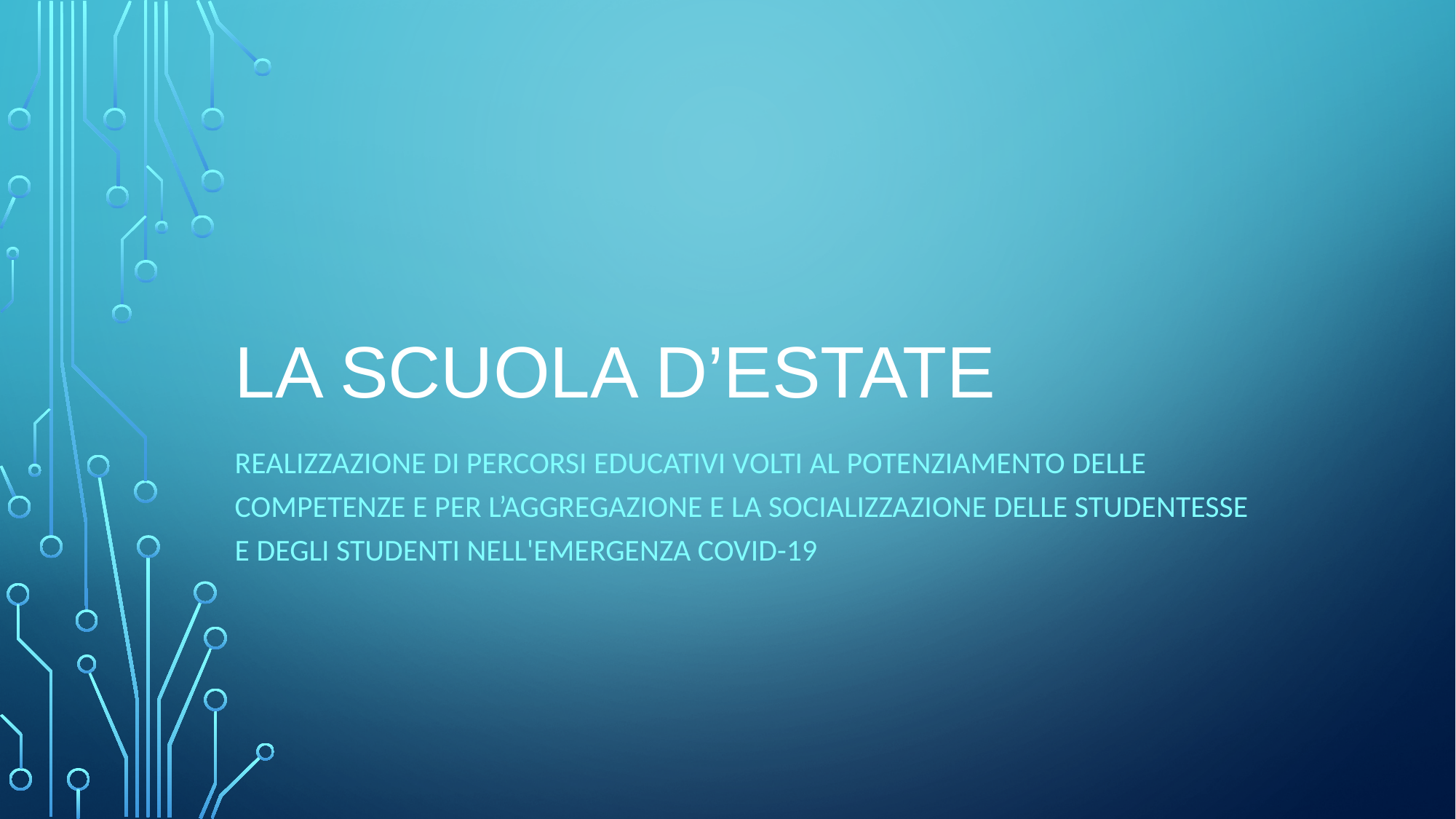

# LA SCUOLA D’ESTATE
REALIZZAZIONE DI PERCORSI EDUCATIVI VOLTI AL POTENZIAMENTO DELLE COMPETENZE E PER L’AGGREGAZIONE E LA SOCIALIZZAZIONE DELLE STUDENTESSE E DEGLI STUDENTI NELL'EMERGENZA COVID-19